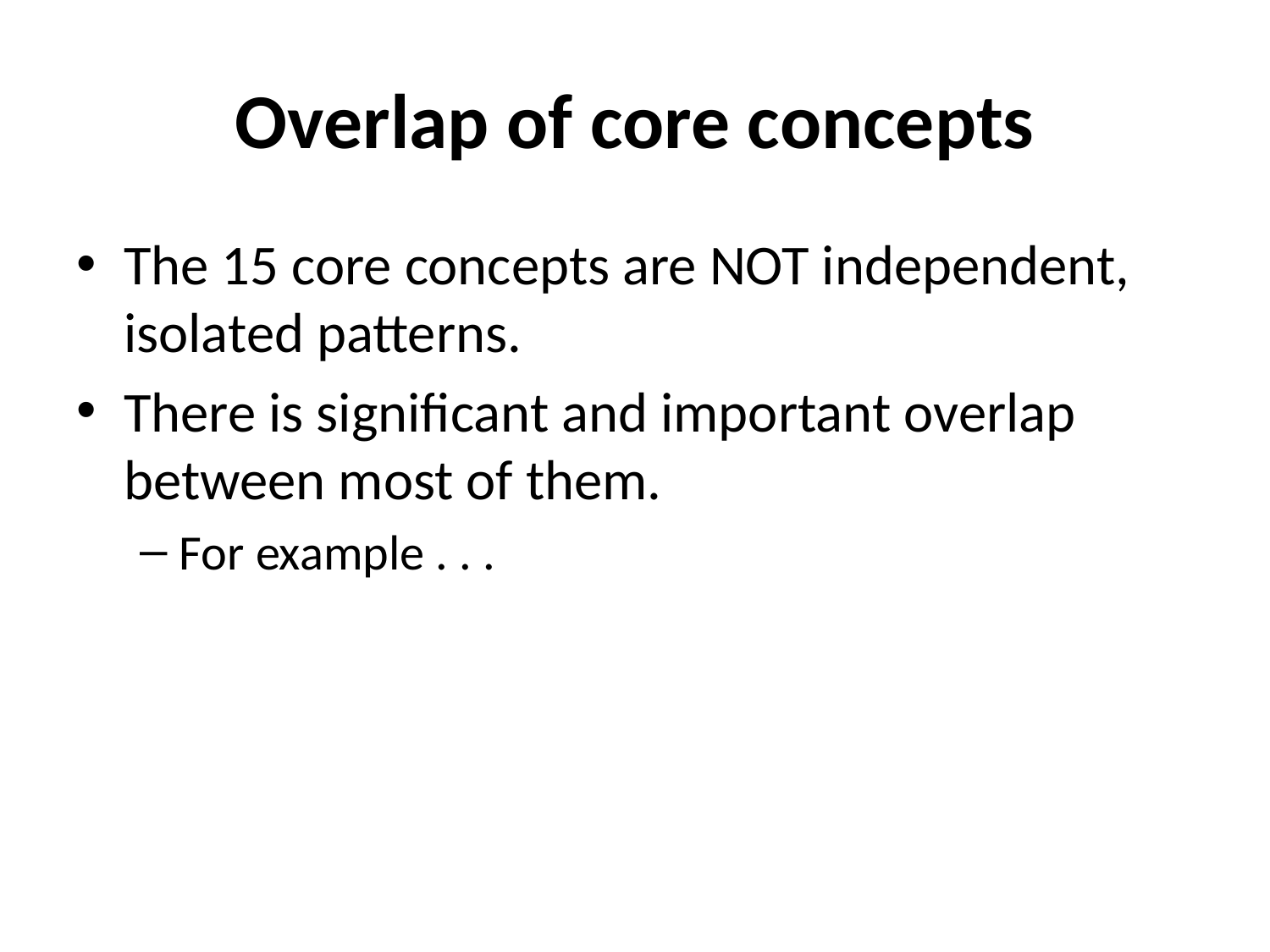

# Overlap of core concepts
The 15 core concepts are NOT independent, isolated patterns.
There is significant and important overlap between most of them.
For example . . .